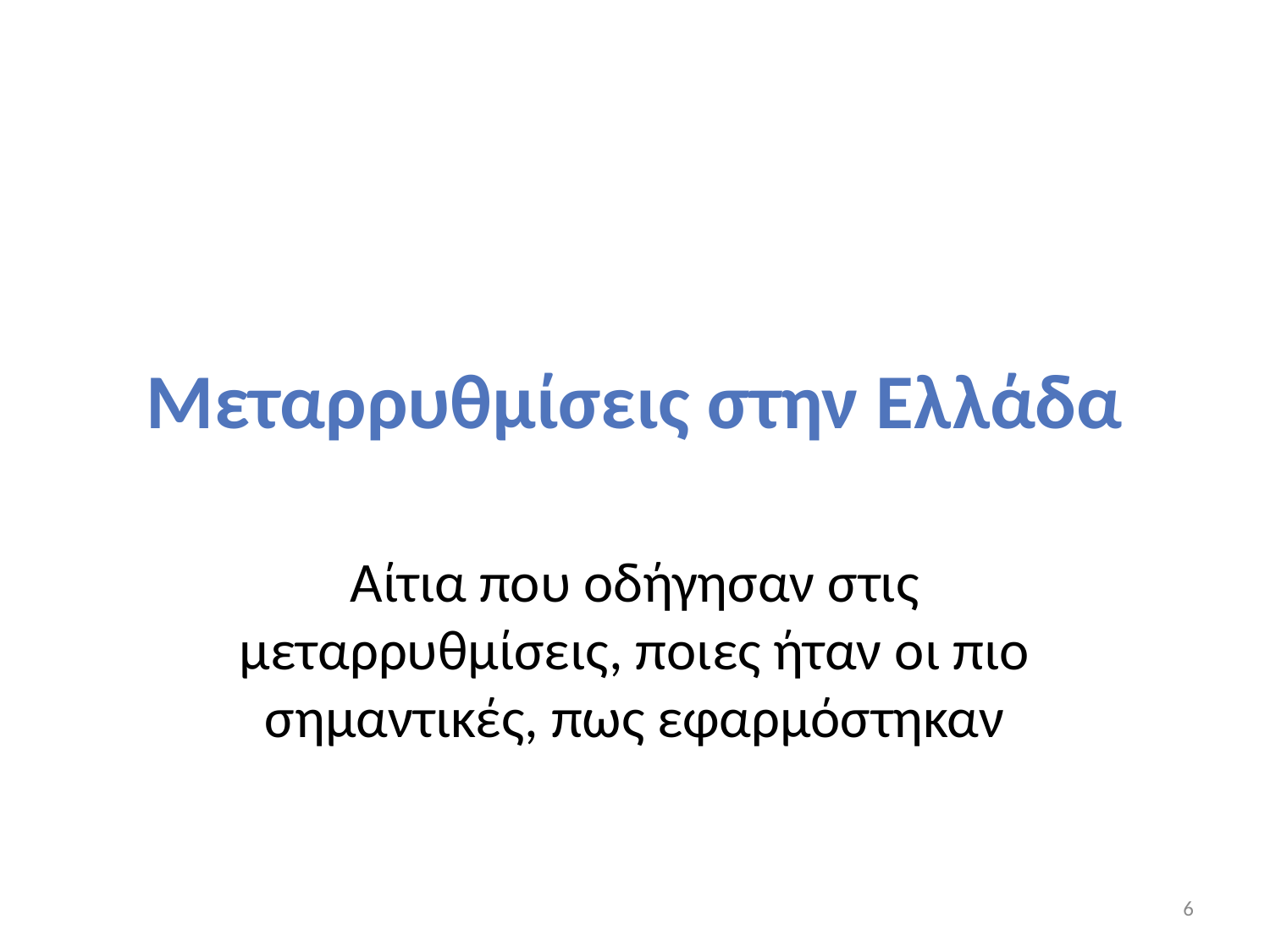

# Μεταρρυθμίσεις στην Ελλάδα
Αίτια που οδήγησαν στις μεταρρυθμίσεις, ποιες ήταν οι πιο σημαντικές, πως εφαρμόστηκαν
6